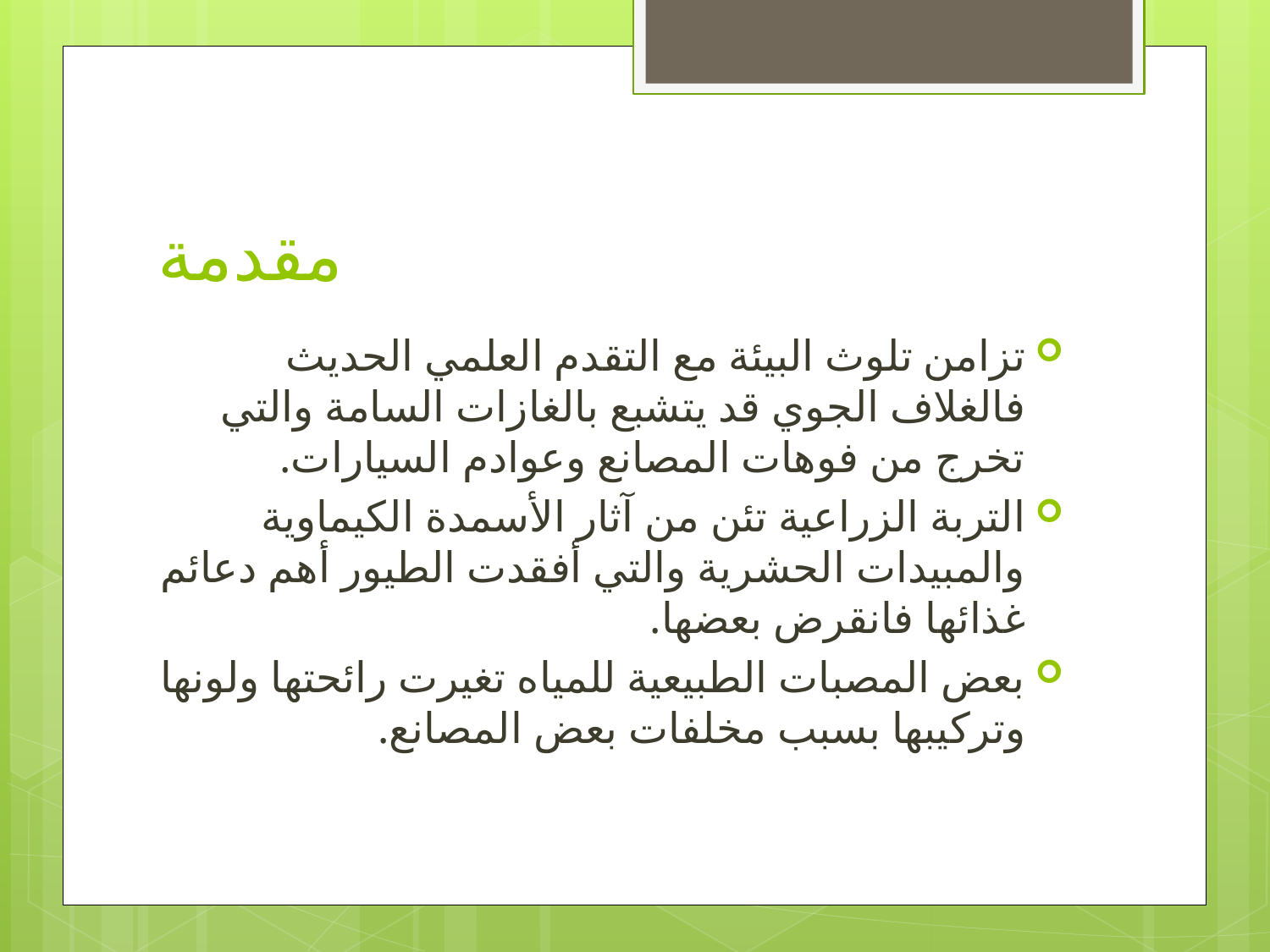

# مقدمة
تزامن تلوث البيئة مع التقدم العلمي الحديث فالغلاف الجوي قد يتشبع بالغازات السامة والتي تخرج من فوهات المصانع وعوادم السيارات.
التربة الزراعية تئن من آثار الأسمدة الكيماوية والمبيدات الحشرية والتي أفقدت الطيور أهم دعائم غذائها فانقرض بعضها.
بعض المصبات الطبيعية للمياه تغيرت رائحتها ولونها وتركيبها بسبب مخلفات بعض المصانع.